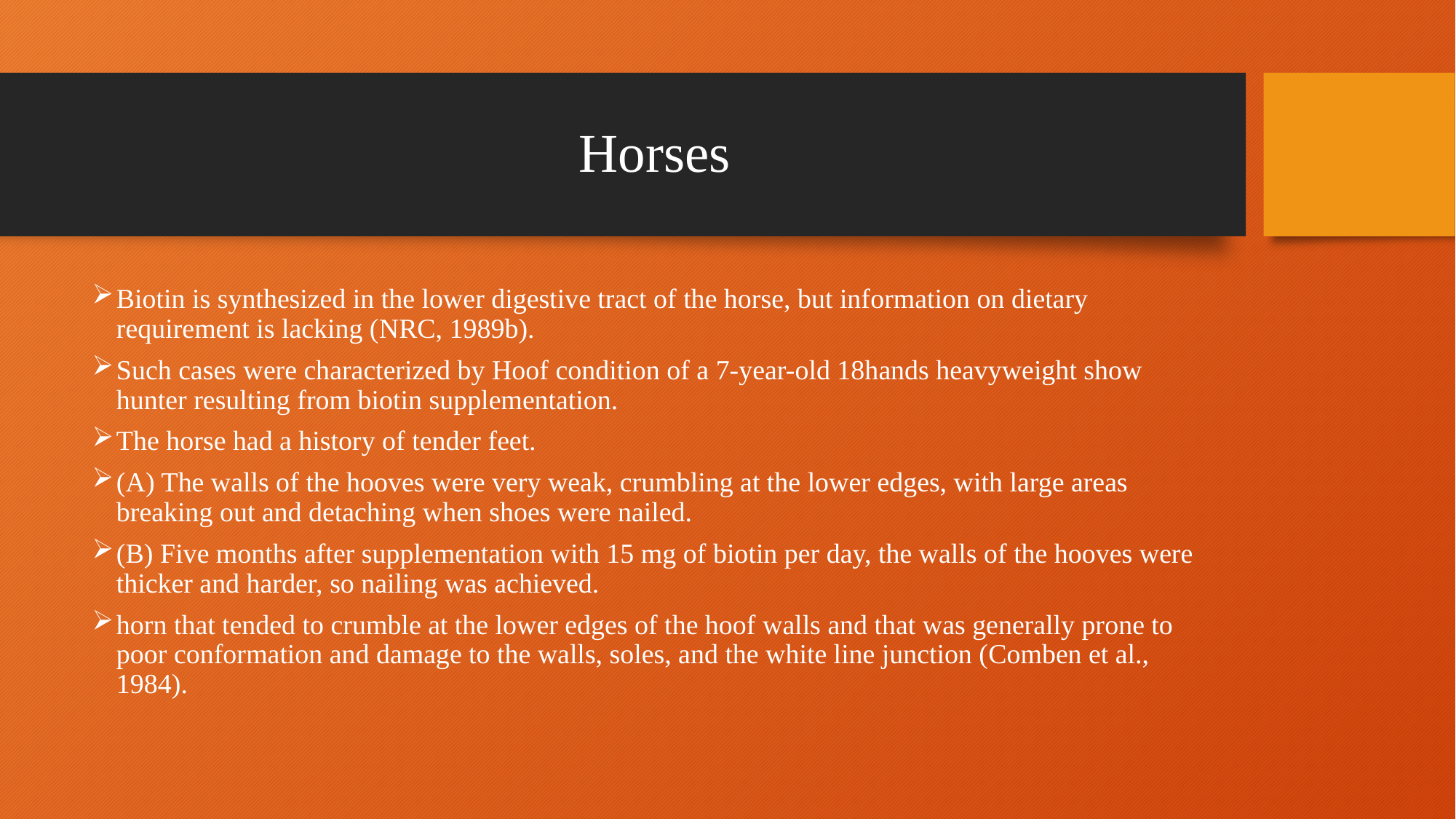

# Horses
Biotin is synthesized in the lower digestive tract of the horse, but information on dietary requirement is lacking (NRC, 1989b).
Such cases were characterized by Hoof condition of a 7-year-old 18hands heavyweight show hunter resulting from biotin supplementation.
The horse had a history of tender feet.
(A) The walls of the hooves were very weak, crumbling at the lower edges, with large areas breaking out and detaching when shoes were nailed.
(B) Five months after supplementation with 15 mg of biotin per day, the walls of the hooves were thicker and harder, so nailing was achieved.
horn that tended to crumble at the lower edges of the hoof walls and that was generally prone to poor conformation and damage to the walls, soles, and the white line junction (Comben et al., 1984).